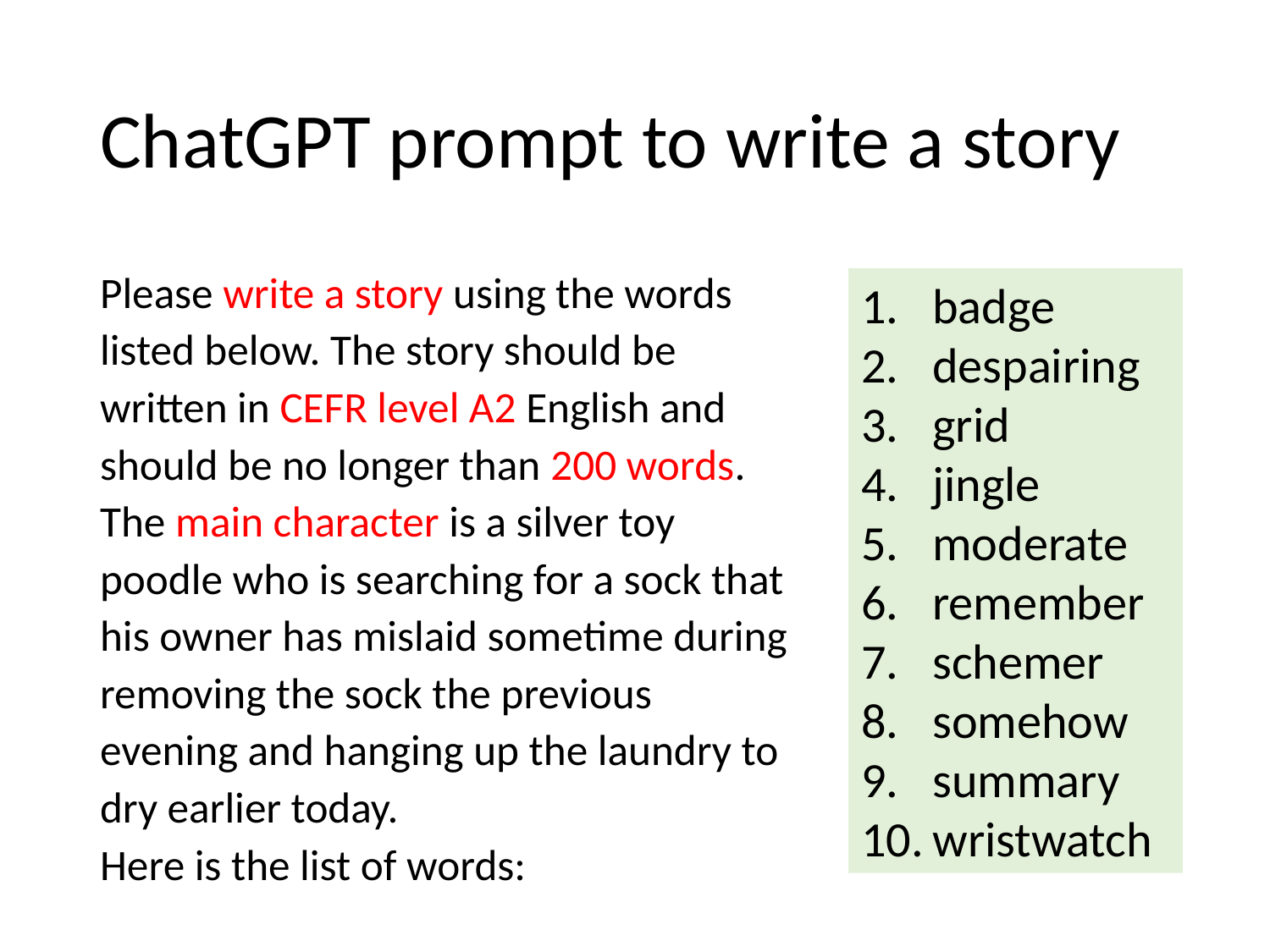

# ChatGPT prompt to write a story
Please write a story using the words listed below. The story should be written in CEFR level A2 English and should be no longer than 200 words. The main character is a silver toy poodle who is searching for a sock that his owner has mislaid sometime during removing the sock the previous evening and hanging up the laundry to dry earlier today.
Here is the list of words:
badge
despairing
grid
jingle
moderate
remember
schemer
somehow
summary
wristwatch